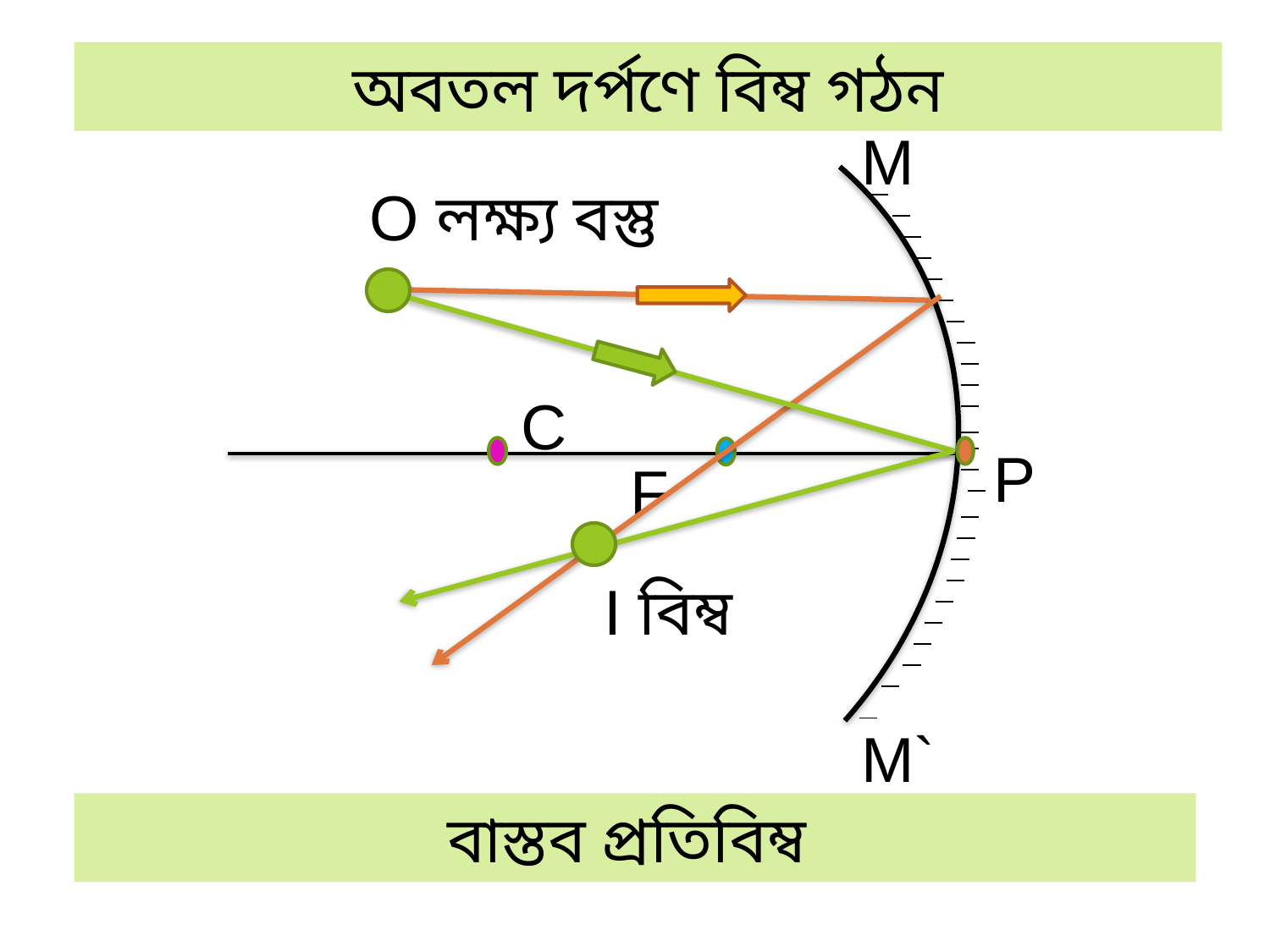

অবতল দর্পণে বিম্ব গঠন

M

C
P

F
M`
O লক্ষ্য বস্তু

I বিম্ব
বাস্তব প্রতিবিম্ব